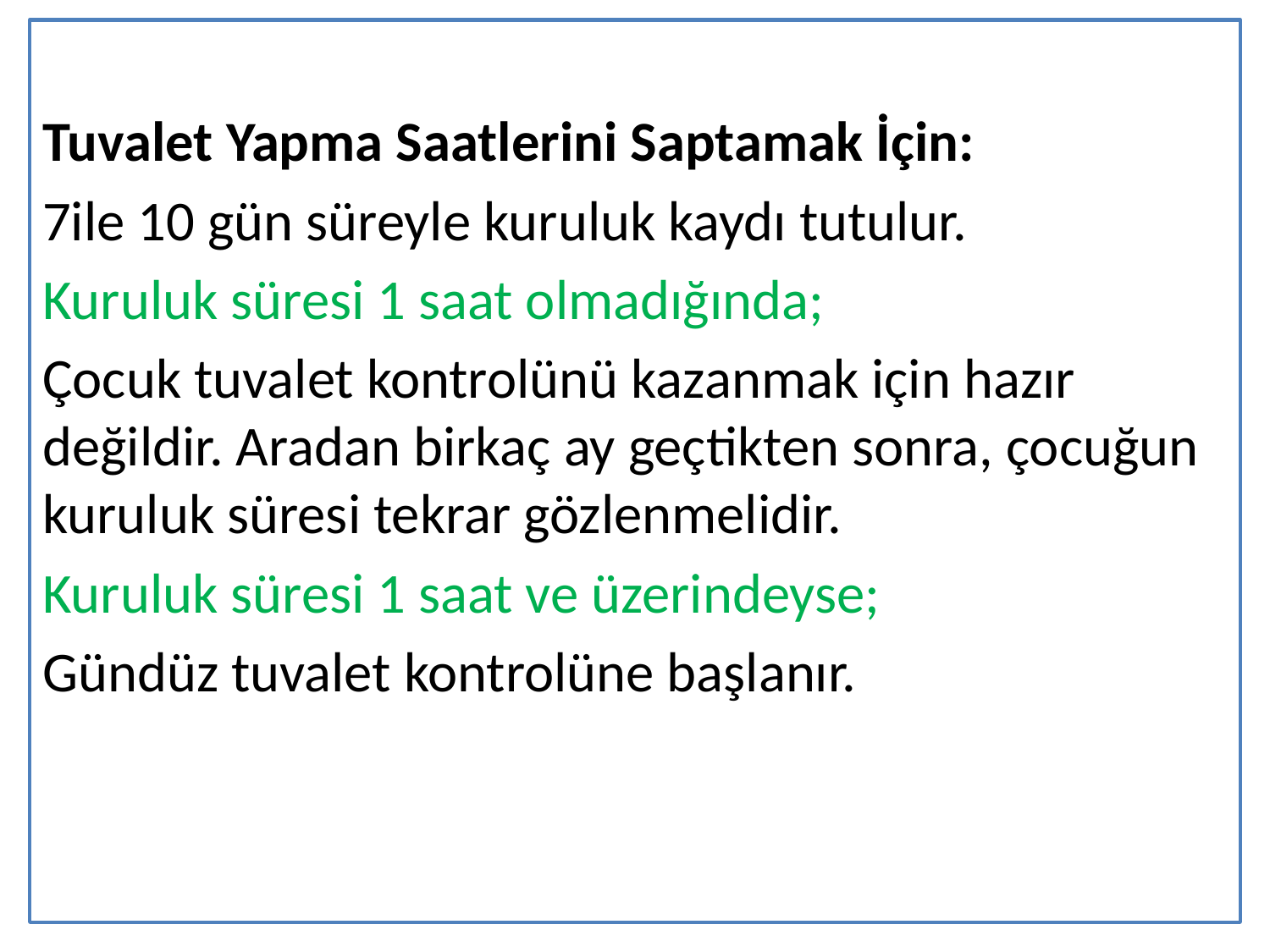

Tuvalet Yapma Saatlerini Saptamak İçin:
7ile 10 gün süreyle kuruluk kaydı tutulur.
Kuruluk süresi 1 saat olmadığında;
Çocuk tuvalet kontrolünü kazanmak için hazır değildir. Aradan birkaç ay geçtikten sonra, çocuğun kuruluk süresi tekrar gözlenmelidir.
Kuruluk süresi 1 saat ve üzerindeyse;
Gündüz tuvalet kontrolüne başlanır.